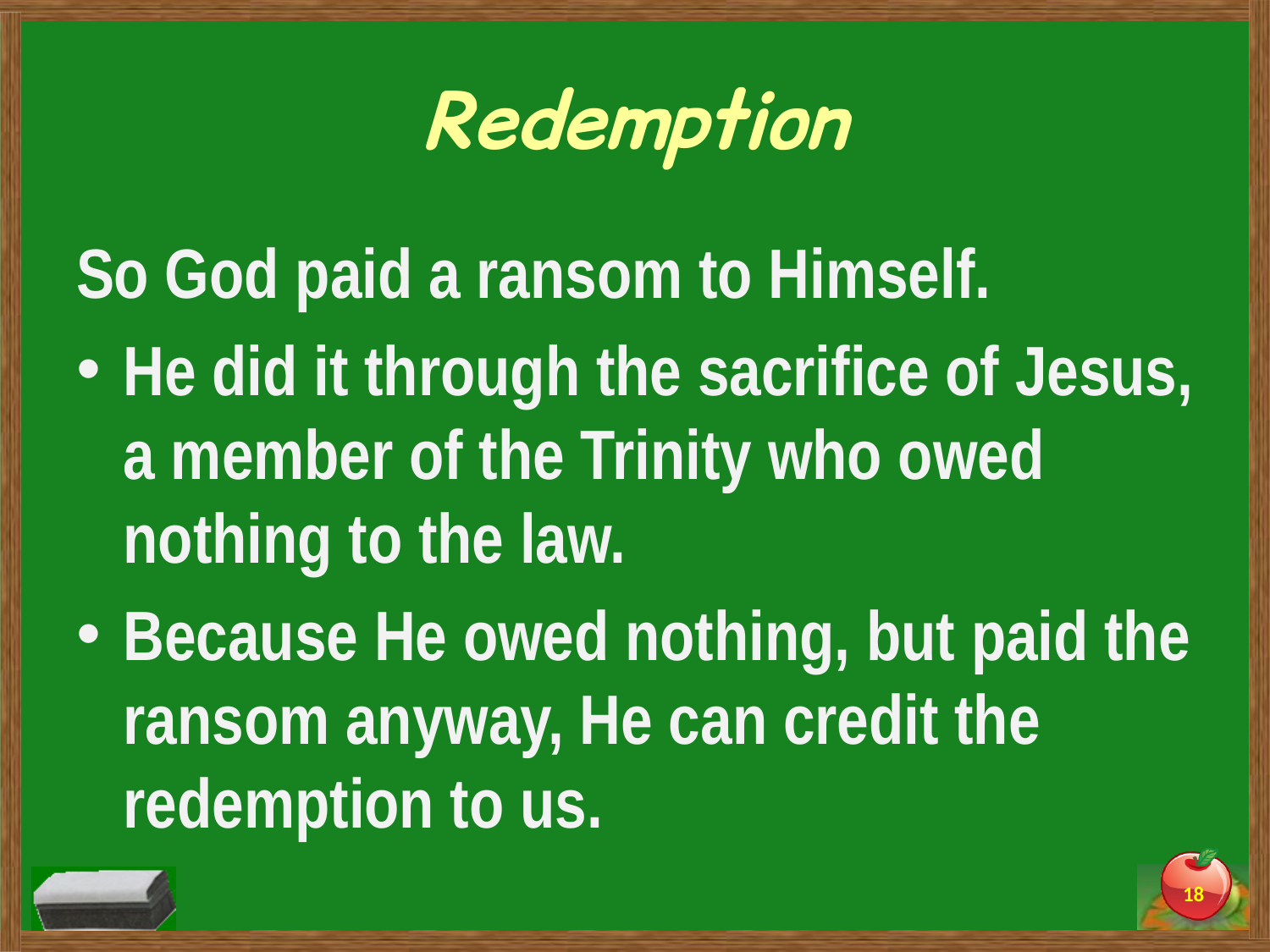

# Redemption
So God paid a ransom to Himself.
He did it through the sacrifice of Jesus, a member of the Trinity who owed nothing to the law.
Because He owed nothing, but paid the ransom anyway, He can credit the redemption to us.

18